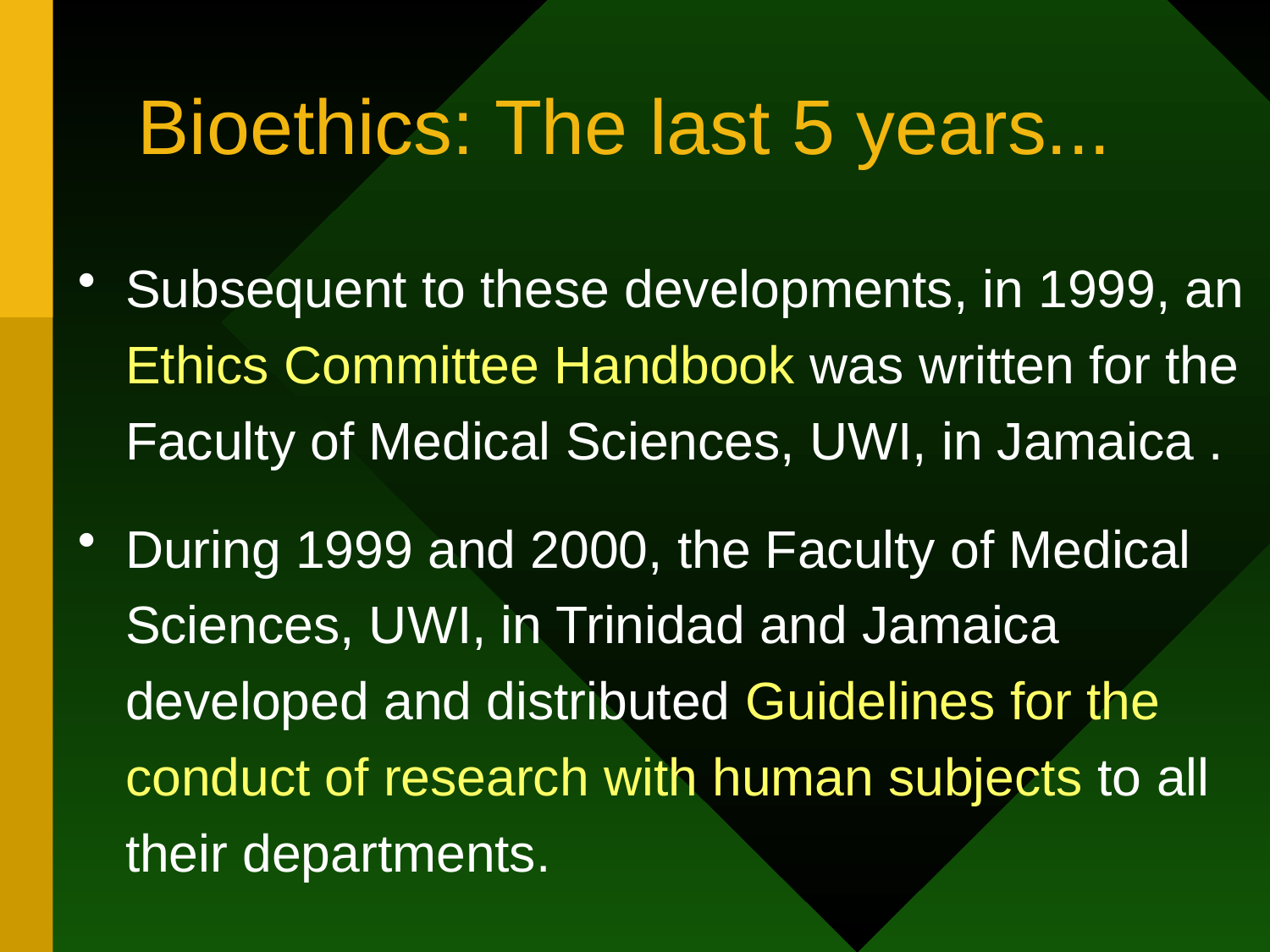

# Bioethics: The last 5 years...
Subsequent to these developments, in 1999, an Ethics Committee Handbook was written for the Faculty of Medical Sciences, UWI, in Jamaica .
During 1999 and 2000, the Faculty of Medical Sciences, UWI, in Trinidad and Jamaica developed and distributed Guidelines for the conduct of research with human subjects to all their departments.